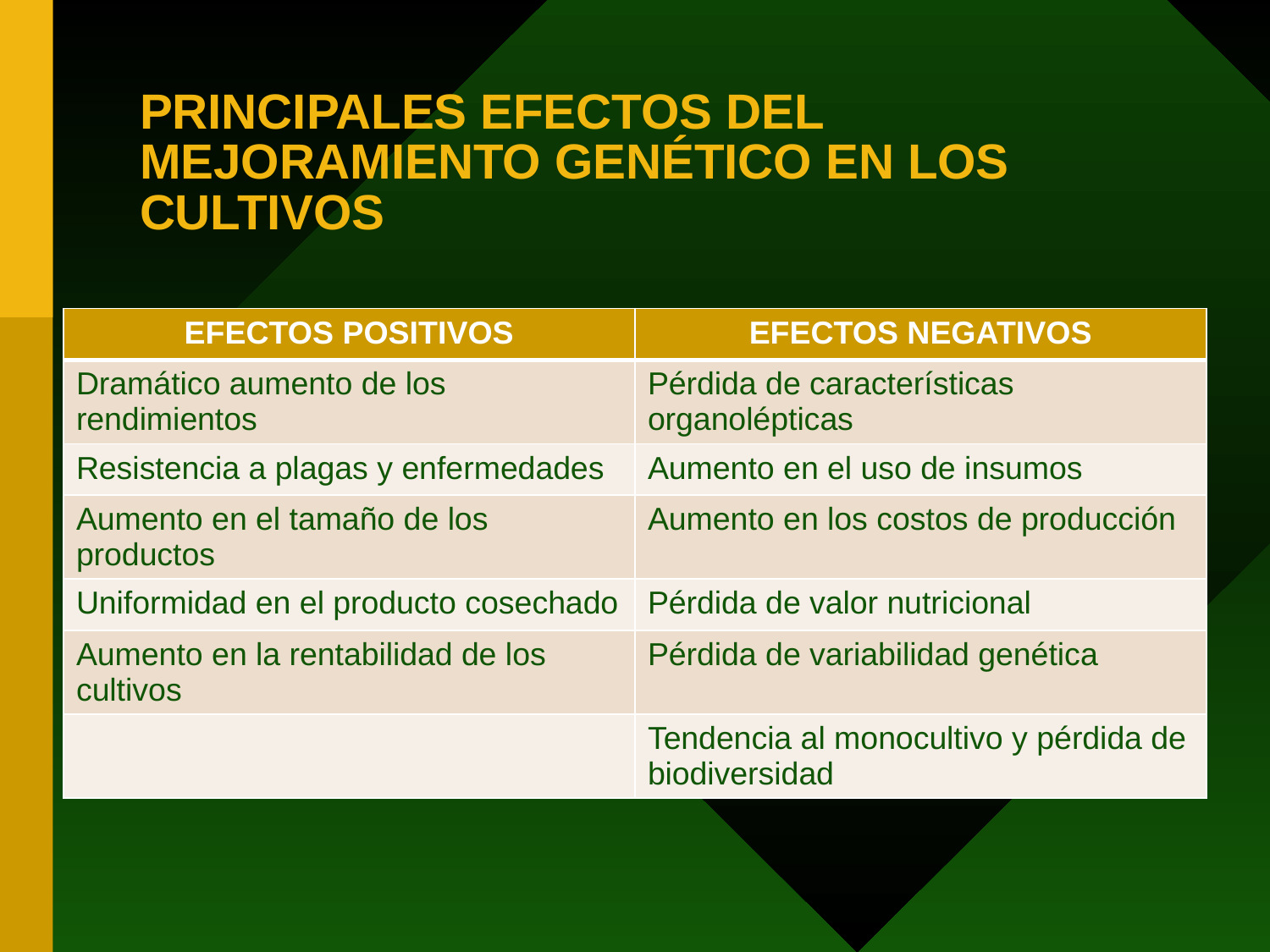

# PRINCIPALES EFECTOS DEL MEJORAMIENTO GENÉTICO EN LOS CULTIVOS
| EFECTOS POSITIVOS | EFECTOS NEGATIVOS |
| --- | --- |
| Dramático aumento de los rendimientos | Pérdida de características organolépticas |
| Resistencia a plagas y enfermedades | Aumento en el uso de insumos |
| Aumento en el tamaño de los productos | Aumento en los costos de producción |
| Uniformidad en el producto cosechado | Pérdida de valor nutricional |
| Aumento en la rentabilidad de los cultivos | Pérdida de variabilidad genética |
|  | Tendencia al monocultivo y pérdida de biodiversidad |